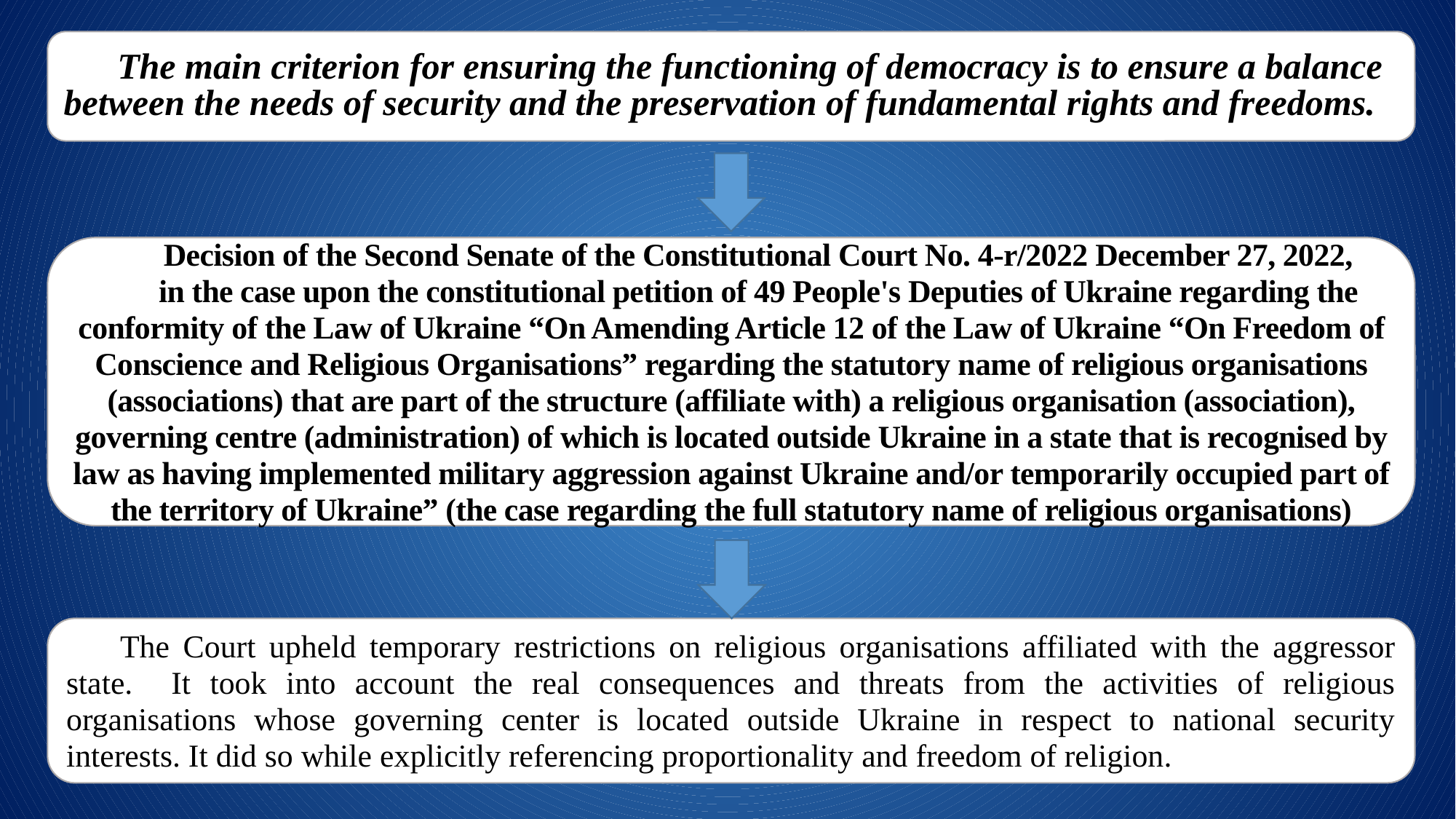

The main criterion for ensuring the functioning of democracy is to ensure a balance between the needs of security and the preservation of fundamental rights and freedoms.

Decision of the Second Senate of the Constitutional Court No. 4-r/2022 December 27, 2022,
in the case upon the constitutional petition of 49 People's Deputies of Ukraine regarding the conformity of the Law of Ukraine “On Amending Article 12 of the Law of Ukraine “On Freedom of Conscience and Religious Organisations” regarding the statutory name of religious organisations (associations) that are part of the structure (affiliate with) a religious organisation (association), governing centre (administration) of which is located outside Ukraine in a state that is recognised by law as having implemented military aggression against Ukraine and/or temporarily occupied part of the territory of Ukraine” (the case regarding the full statutory name of religious organisations)

The Court upheld temporary restrictions on religious organisations affiliated with the aggressor state.  It took into account the real consequences and threats from the activities of religious organisations whose governing center is located outside Ukraine in respect to national security interests. It did so while explicitly referencing proportionality and freedom of religion.